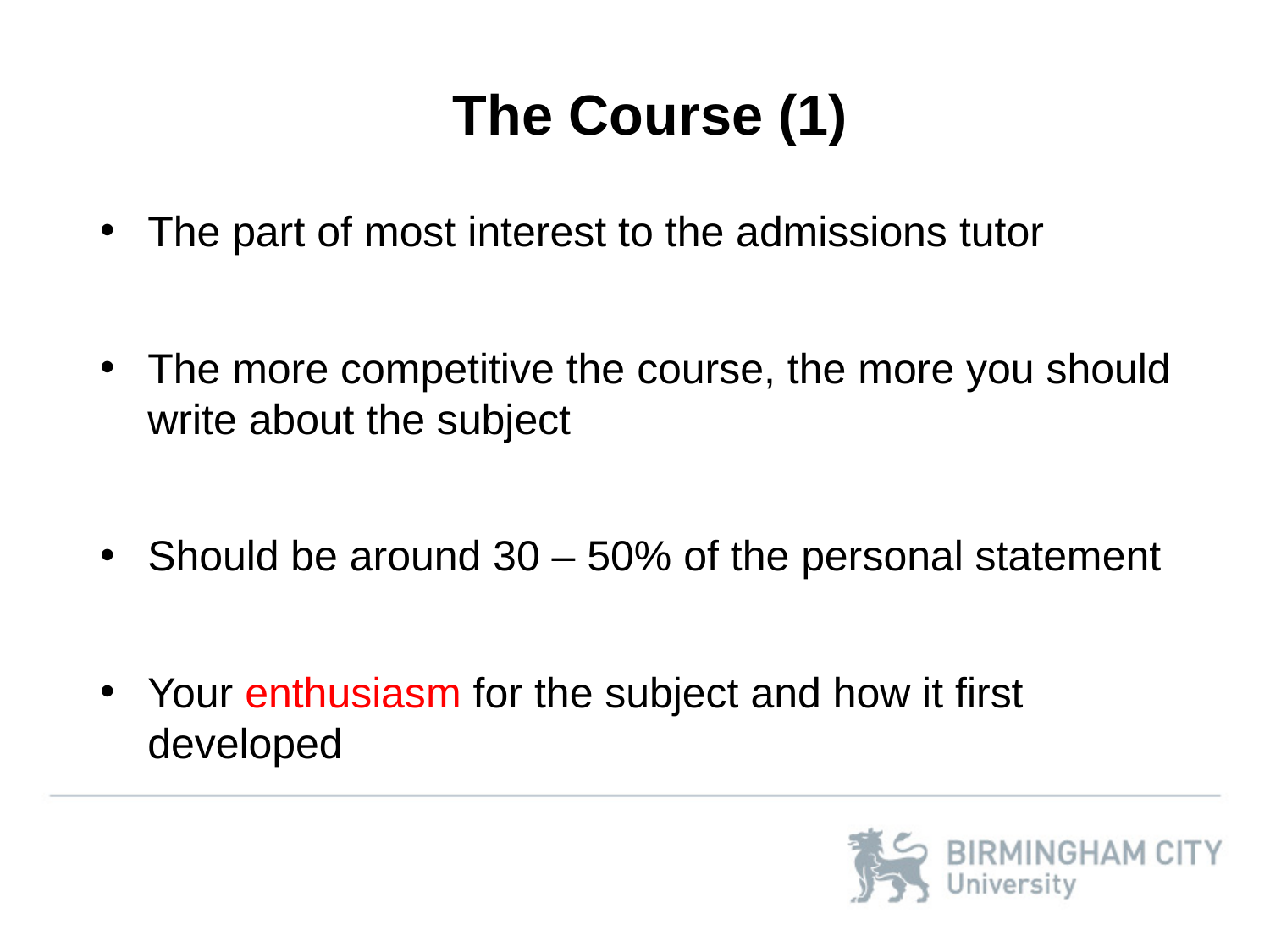

The Course (1)
The part of most interest to the admissions tutor

The more competitive the course, the more you should write about the subject

Should be around 30 – 50% of the personal statement

Your enthusiasm for the subject and how it first developed